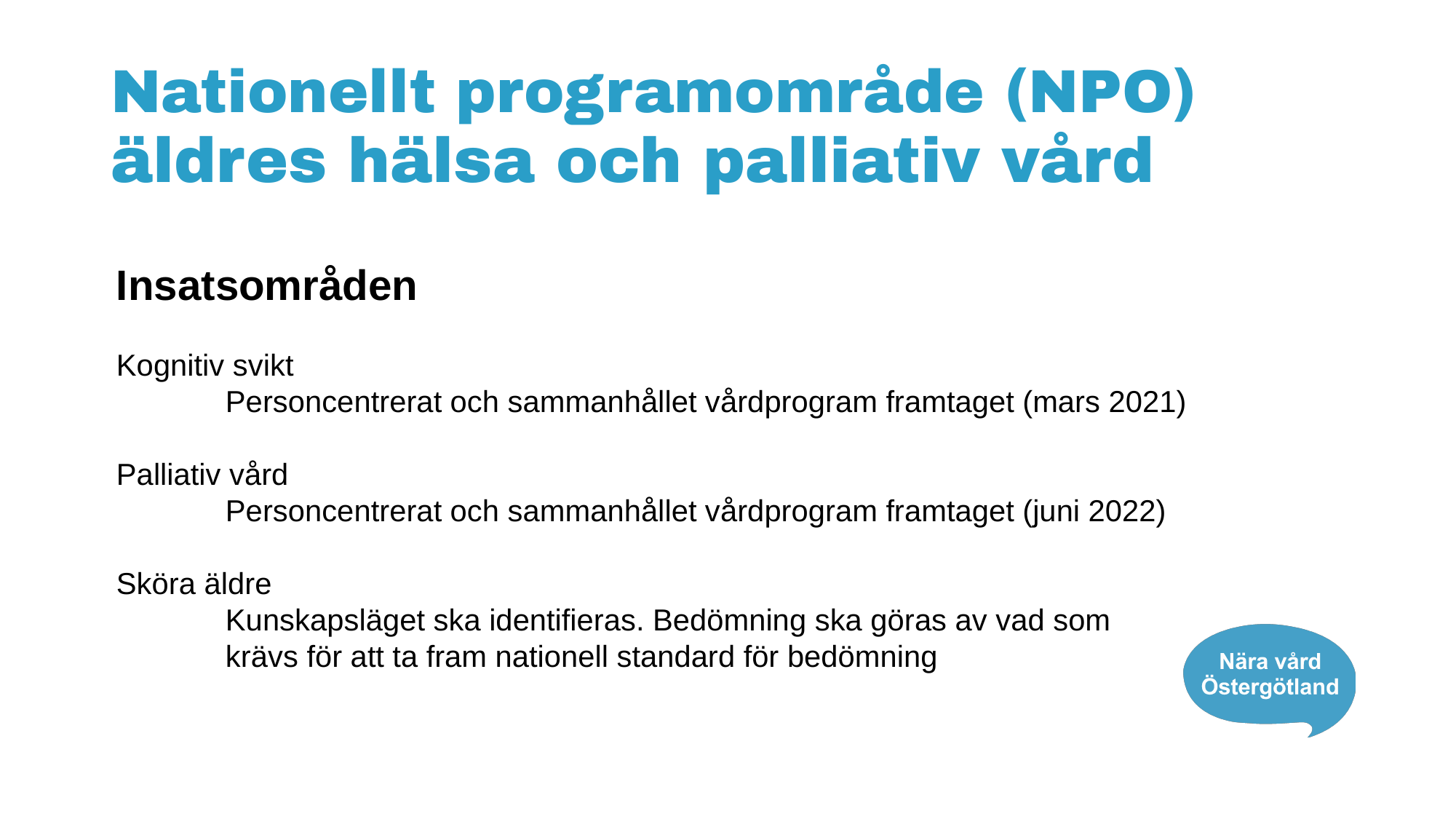

Nationellt programområde (NPO)
# äldres hälsa och palliativ vård

Insatsområden

Kognitiv svikt
	Personcentrerat och sammanhållet vårdprogram framtaget (mars 2021)

Palliativ vård
	Personcentrerat och sammanhållet vårdprogram framtaget (juni 2022)

Sköra äldre
	Kunskapsläget ska identifieras. Bedömning ska göras av vad som
	krävs för att ta fram nationell standard för bedömning